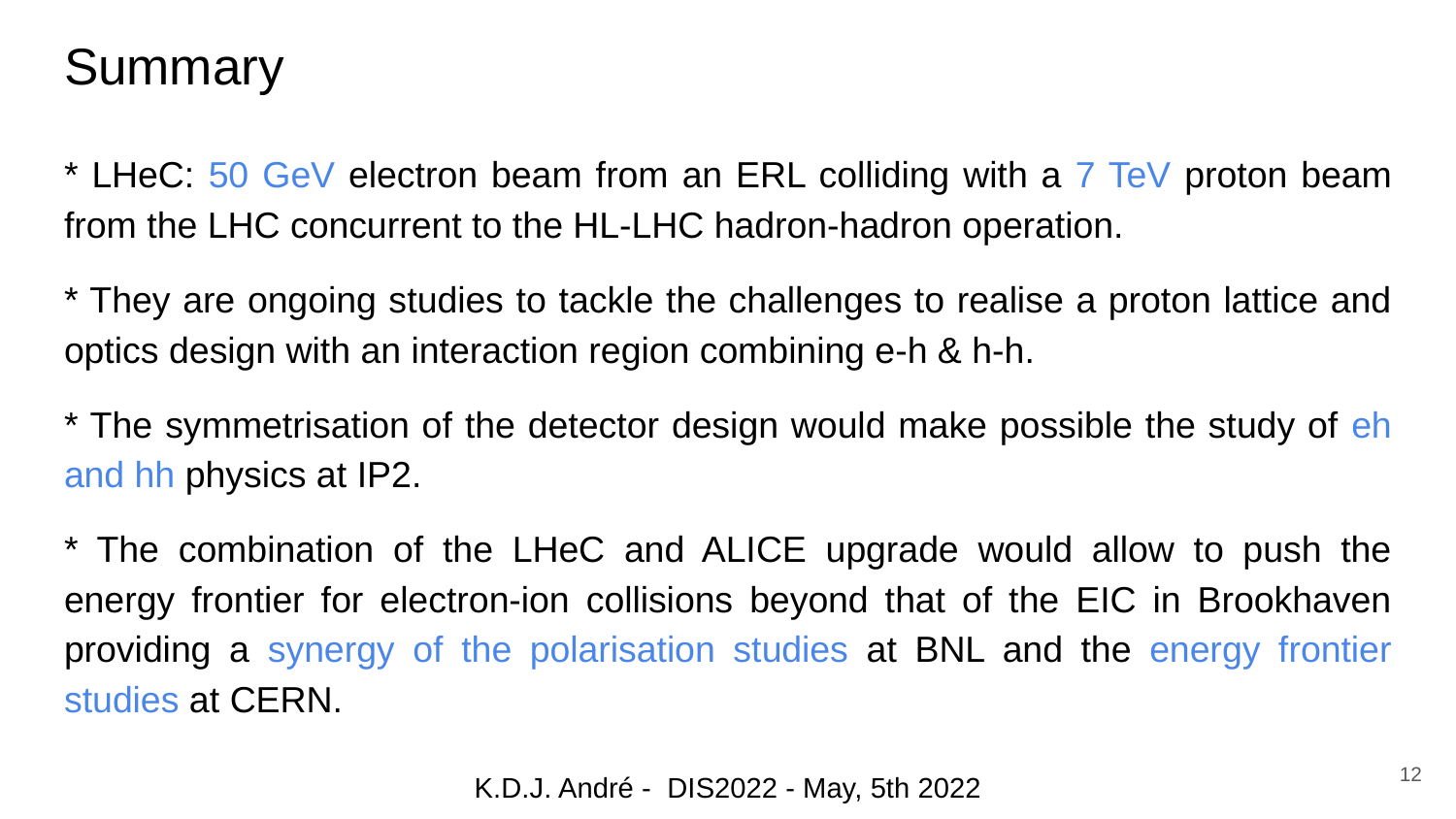

# Summary
* LHeC: 50 GeV electron beam from an ERL colliding with a 7 TeV proton beam from the LHC concurrent to the HL-LHC hadron-hadron operation.
* They are ongoing studies to tackle the challenges to realise a proton lattice and optics design with an interaction region combining e-h & h-h.
* The symmetrisation of the detector design would make possible the study of eh and hh physics at IP2.
* The combination of the LHeC and ALICE upgrade would allow to push the energy frontier for electron-ion collisions beyond that of the EIC in Brookhaven providing a synergy of the polarisation studies at BNL and the energy frontier studies at CERN.
12